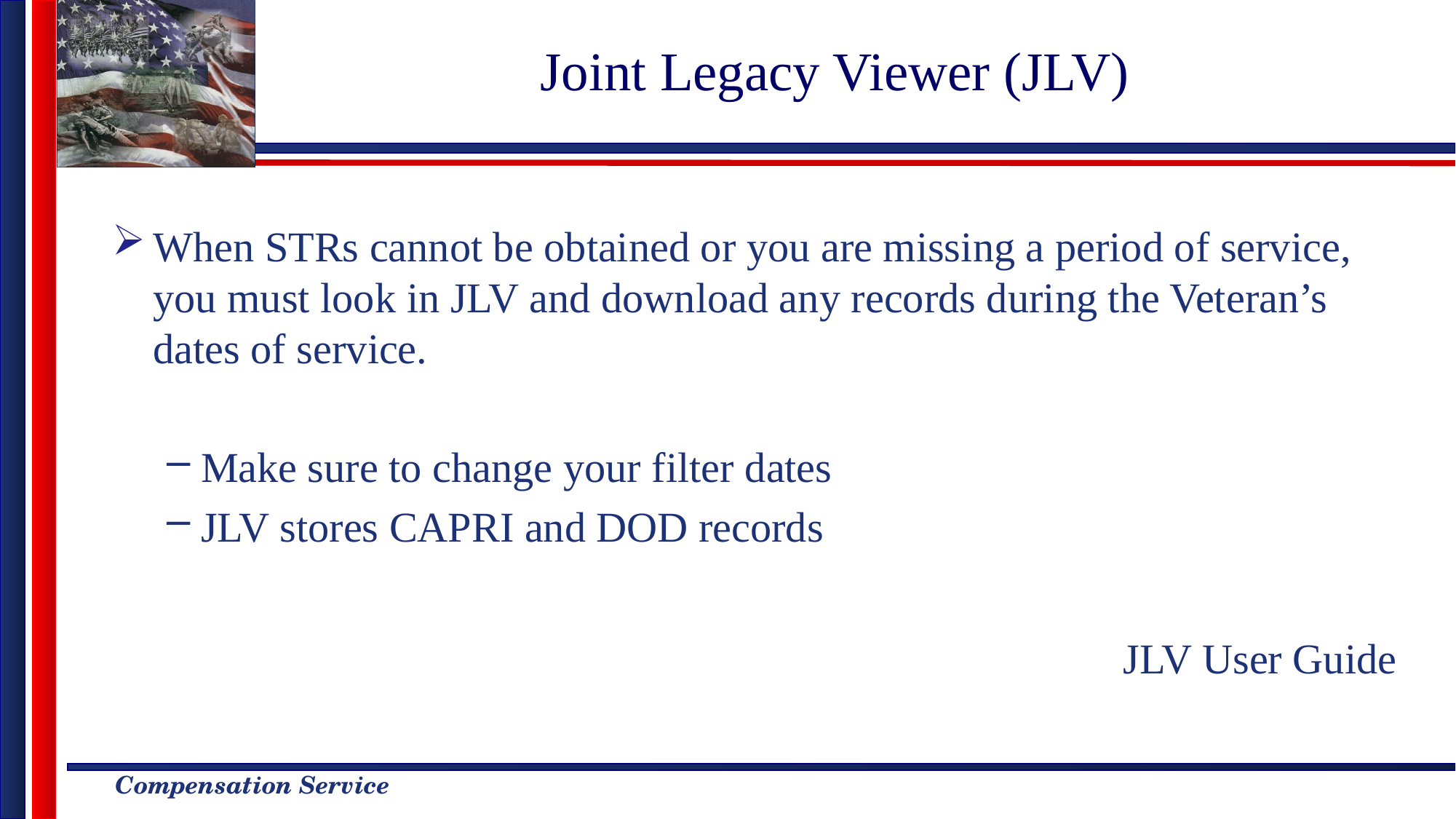

# Joint Legacy Viewer (JLV)
When STRs cannot be obtained or you are missing a period of service, you must look in JLV and download any records during the Veteran’s dates of service.

Make sure to change your filter dates
JLV stores CAPRI and DOD records

JLV User Guide